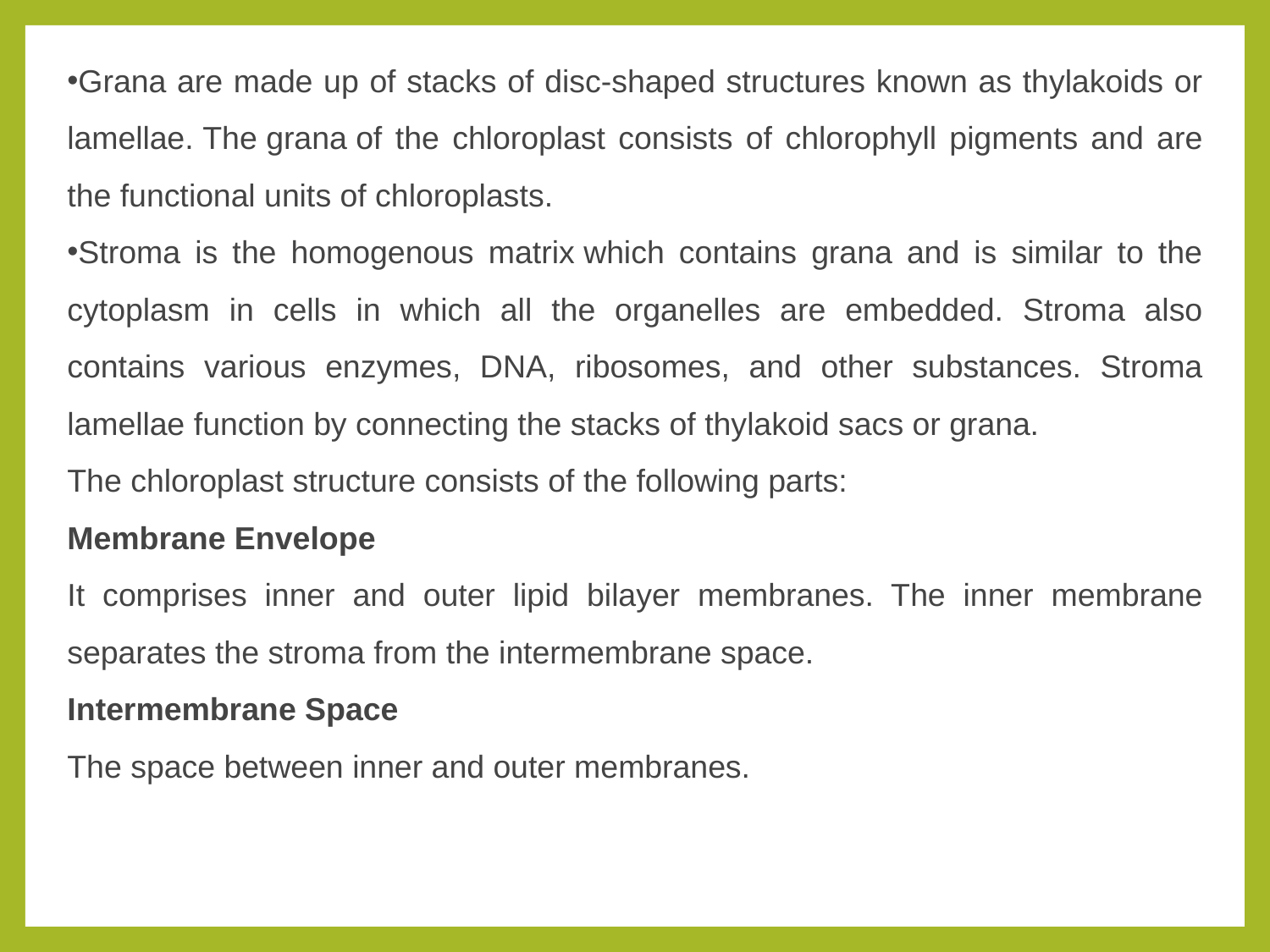

Grana are made up of stacks of disc-shaped structures known as thylakoids or lamellae. The grana of the chloroplast consists of chlorophyll pigments and are the functional units of chloroplasts.
Stroma is the homogenous matrix which contains grana and is similar to the cytoplasm in cells in which all the organelles are embedded. Stroma also contains various enzymes, DNA, ribosomes, and other substances. Stroma lamellae function by connecting the stacks of thylakoid sacs or grana.
The chloroplast structure consists of the following parts:
Membrane Envelope
It comprises inner and outer lipid bilayer membranes. The inner membrane separates the stroma from the intermembrane space.
Intermembrane Space
The space between inner and outer membranes.